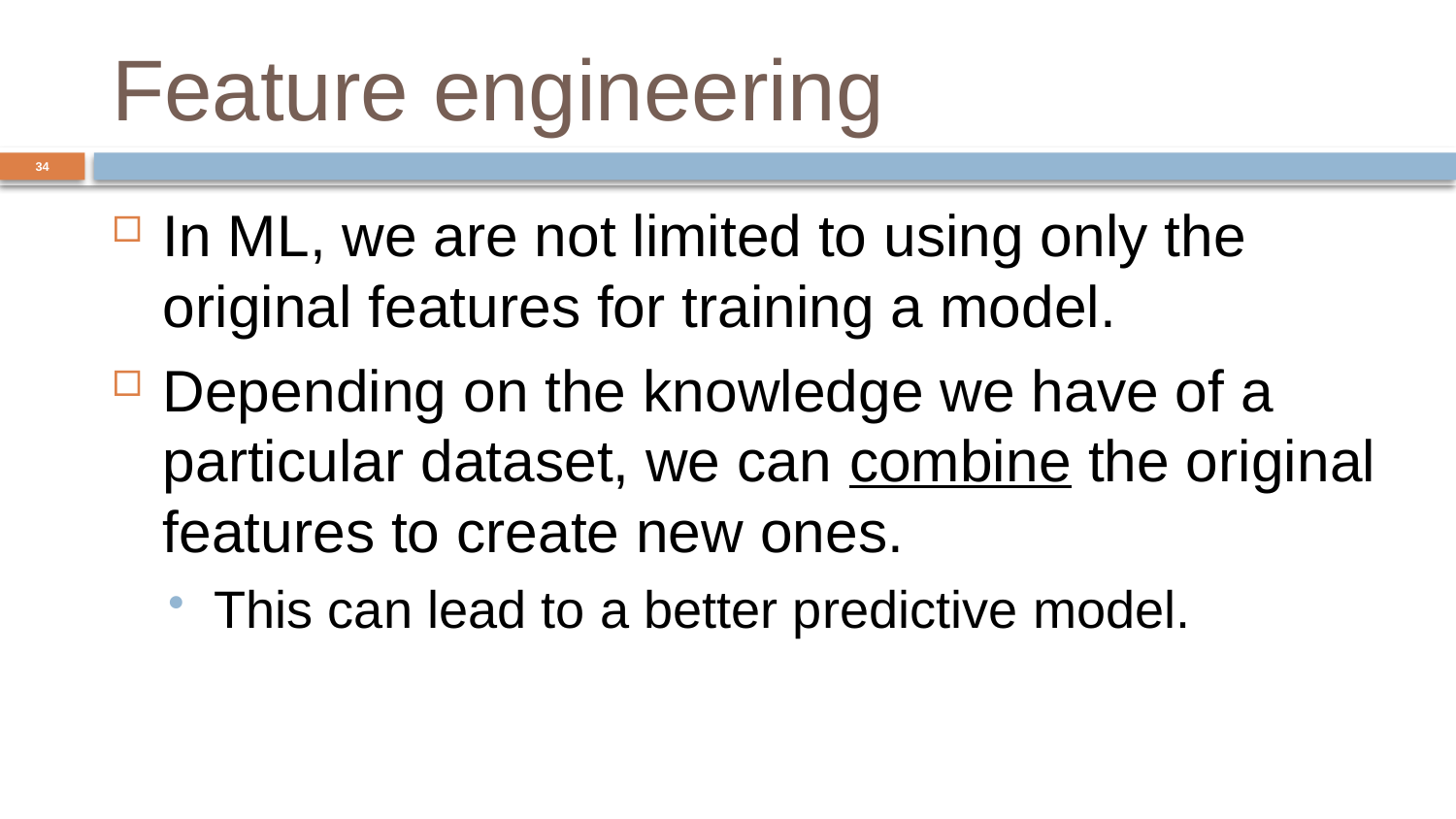

# Feature engineering
34
In ML, we are not limited to using only the original features for training a model.
Depending on the knowledge we have of a particular dataset, we can combine the original features to create new ones.
This can lead to a better predictive model.